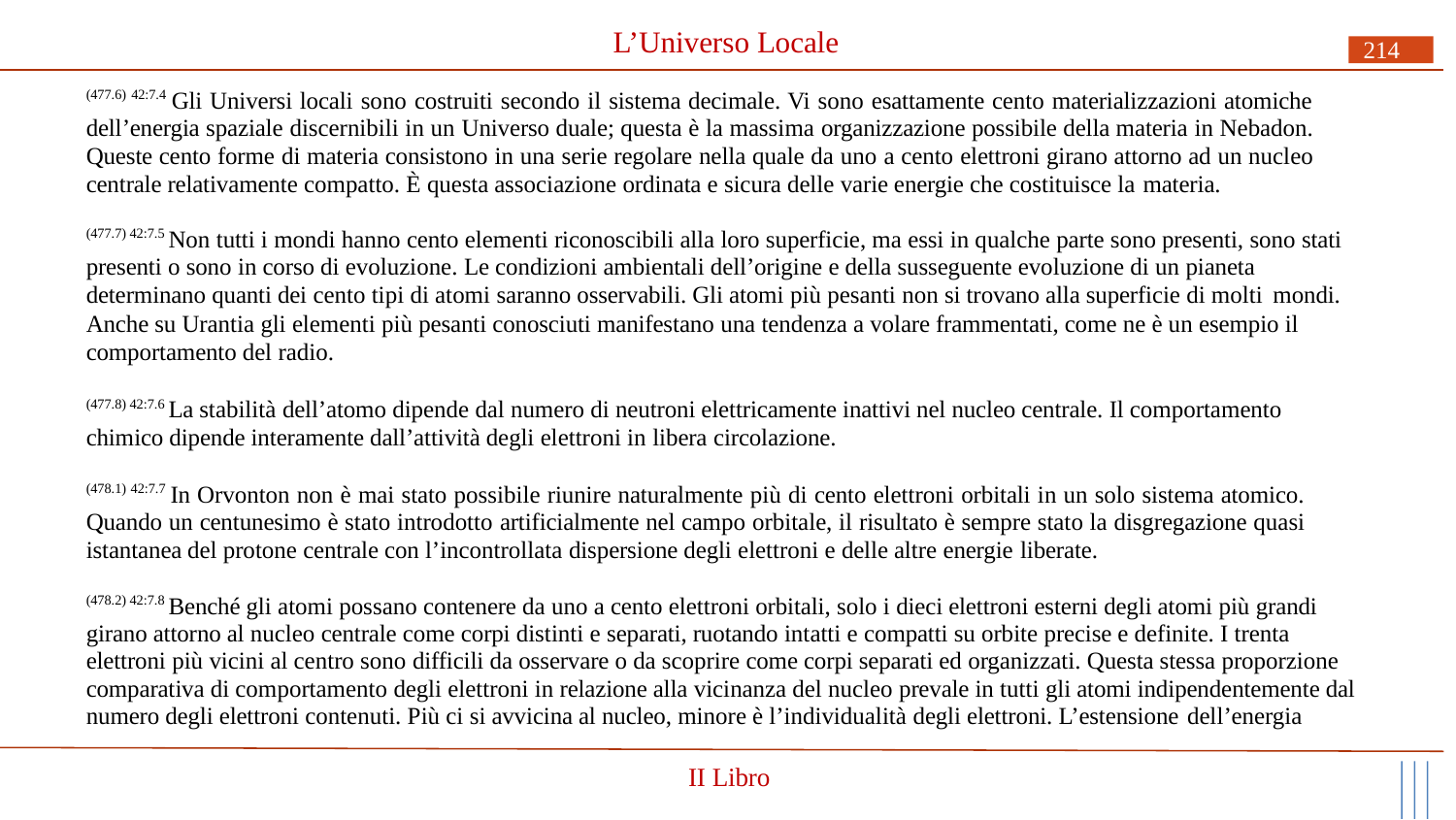

# L’Universo Locale
214

(477.6) 42:7.4 Gli Universi locali sono costruiti secondo il sistema decimale. Vi sono esattamente cento materializzazioni atomiche  dell’energia spaziale discernibili in un Universo duale; questa è la massima organizzazione possibile della materia in Nebadon.  Queste cento forme di materia consistono in una serie regolare nella quale da uno a cento elettroni girano attorno ad un nucleo  centrale relativamente compatto. È questa associazione ordinata e sicura delle varie energie che costituisce la materia.

(477.7) 42:7.5 Non tutti i mondi hanno cento elementi riconoscibili alla loro superficie, ma essi in qualche parte sono presenti, sono stati  presenti o sono in corso di evoluzione. Le condizioni ambientali dell’origine e della susseguente evoluzione di un pianeta  determinano quanti dei cento tipi di atomi saranno osservabili. Gli atomi più pesanti non si trovano alla superficie di molti mondi.
Anche su Urantia gli elementi più pesanti conosciuti manifestano una tendenza a volare frammentati, come ne è un esempio il  comportamento del radio.

(477.8) 42:7.6 La stabilità dell’atomo dipende dal numero di neutroni elettricamente inattivi nel nucleo centrale. Il comportamento  chimico dipende interamente dall’attività degli elettroni in libera circolazione.

(478.1) 42:7.7 In Orvonton non è mai stato possibile riunire naturalmente più di cento elettroni orbitali in un solo sistema atomico.  Quando un centunesimo è stato introdotto artificialmente nel campo orbitale, il risultato è sempre stato la disgregazione quasi  istantanea del protone centrale con l’incontrollata dispersione degli elettroni e delle altre energie liberate.

(478.2) 42:7.8 Benché gli atomi possano contenere da uno a cento elettroni orbitali, solo i dieci elettroni esterni degli atomi più grandi  girano attorno al nucleo centrale come corpi distinti e separati, ruotando intatti e compatti su orbite precise e definite. I trenta  elettroni più vicini al centro sono difficili da osservare o da scoprire come corpi separati ed organizzati. Questa stessa proporzione  comparativa di comportamento degli elettroni in relazione alla vicinanza del nucleo prevale in tutti gli atomi indipendentemente dal  numero degli elettroni contenuti. Più ci si avvicina al nucleo, minore è l’individualità degli elettroni. L’estensione dell’energia

II Libro